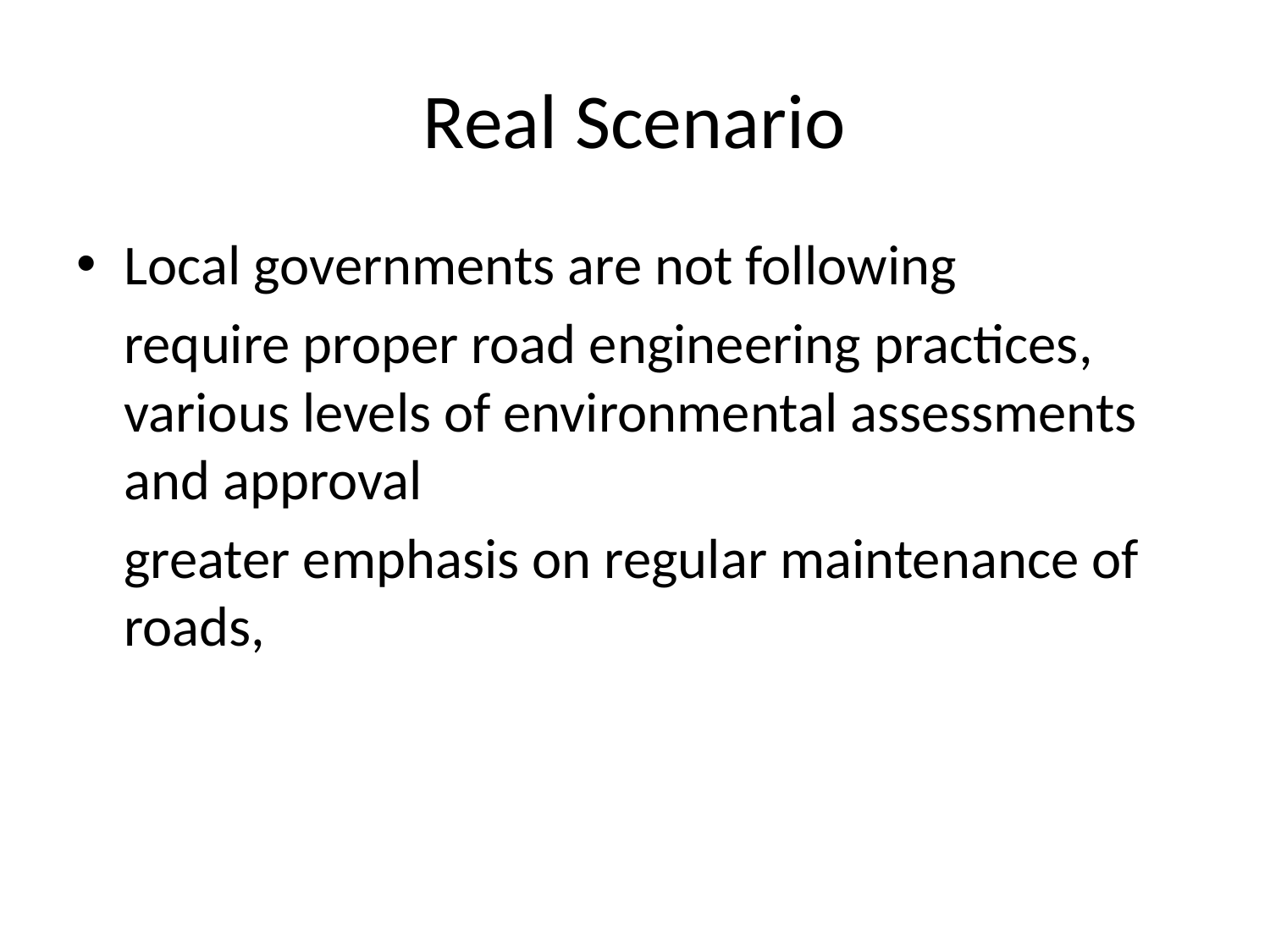

# Real Scenario
Local governments are not following
	require proper road engineering practices, various levels of environmental assessments and approval
	greater emphasis on regular maintenance of roads,